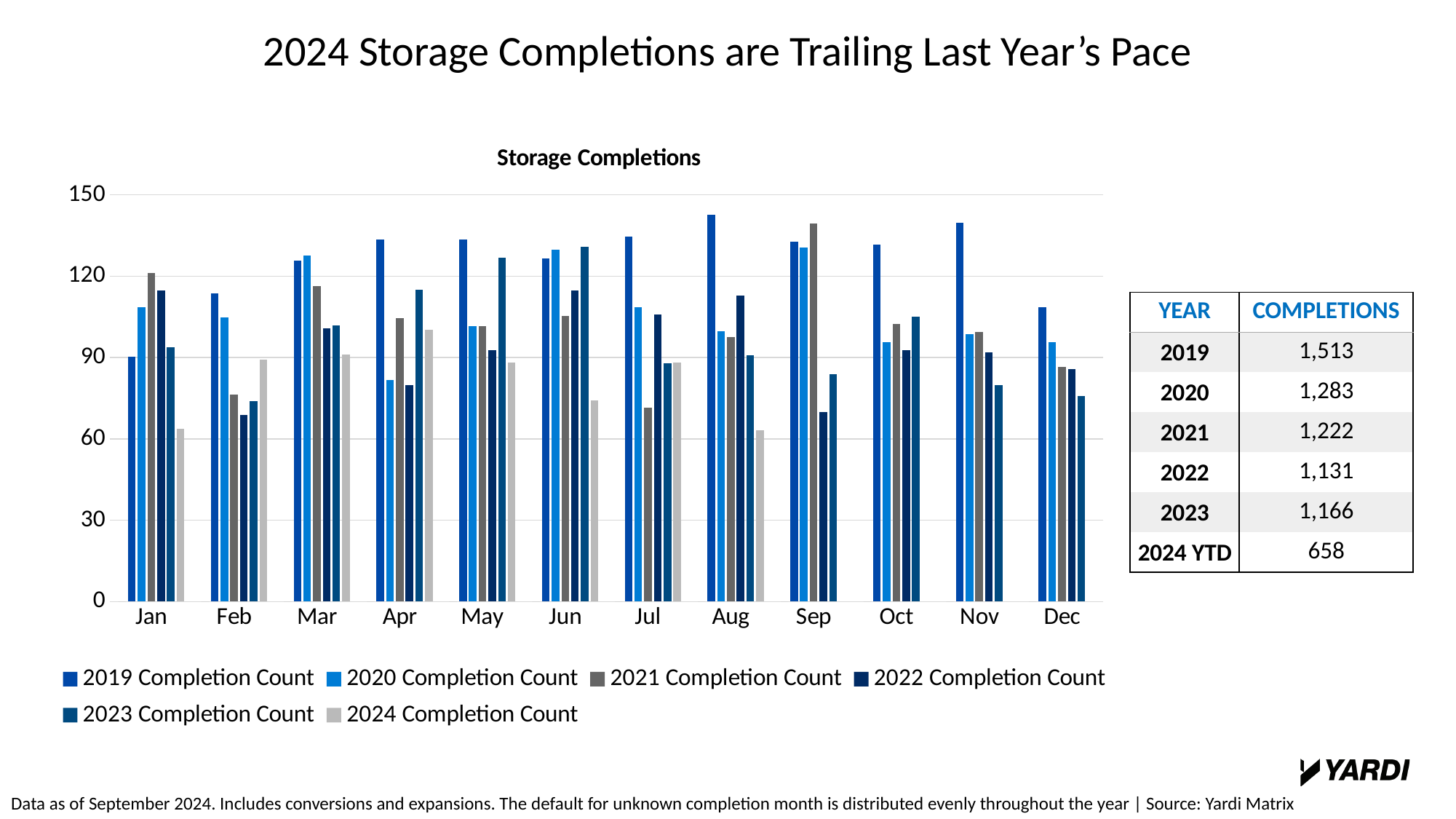

2024 Storage Completions are Trailing Last Year’s Pace

### Chart: Storage Completions

| Category | MonthName | 2019 Completion Count | 2020 Completion Count | 2021 Completion Count | 2022 Completion Count | 2023 Completion Count | 2024 Completion Count |
|---|---|---|---|---|---|---|---|
| Jan | 0.0 | 90.39999999999998 | 108.57500000000002 | 121.05000000000001 | 114.83333333333333 | 93.73333333333333 | 63.8 |
| Feb | 0.0 | 113.6 | 104.675 | 76.45 | 68.83333333333333 | 73.93333333333334 | 89.2 |
| Mar | 0.0 | 125.6 | 127.675 | 116.45 | 100.83333333333333 | 101.93333333333334 | 91.2 |
| Apr | 0.0 | 133.6 | 81.675 | 104.45 | 79.83333333333333 | 114.93333333333334 | 100.2 |
| May | 0.0 | 133.6 | 101.675 | 101.45 | 92.83333333333333 | 126.93333333333334 | 88.2 |
| Jun | 0.0 | 126.6 | 129.675 | 105.45 | 114.83333333333333 | 130.93333333333334 | 74.2 |
| Jul | 0.0 | 134.6 | 108.675 | 71.45 | 105.83333333333333 | 87.93333333333334 | 88.2 |
| Aug | 0.0 | 142.6 | 99.675 | 97.45 | 112.83333333333333 | 90.93333333333334 | 63.2 |
| Sep | 0.0 | 132.6 | 130.675 | 139.45 | 69.83333333333333 | 83.93333333333334 | None |
| Oct | 0.0 | 131.6 | 95.675 | 102.45 | 92.83333333333333 | 104.93333333333334 | None |
| Nov | 0.0 | 139.6 | 98.675 | 99.45 | 91.83333333333333 | 79.93333333333334 | None |
| Dec | 0.0 | 108.6 | 95.675 | 86.45 | 85.83333333333333 | 75.93333333333334 | None |
| YEAR | COMPLETIONS |
| --- | --- |
| 2019 | 1,513 |
| 2020 | 1,283 |
| 2021 | 1,222 |
| 2022 | 1,131 |
| 2023 | 1,166 |
| 2024 YTD | 658 |
Data as of September 2024. Includes conversions and expansions. The default for unknown completion month is distributed evenly throughout the year | Source: Yardi Matrix